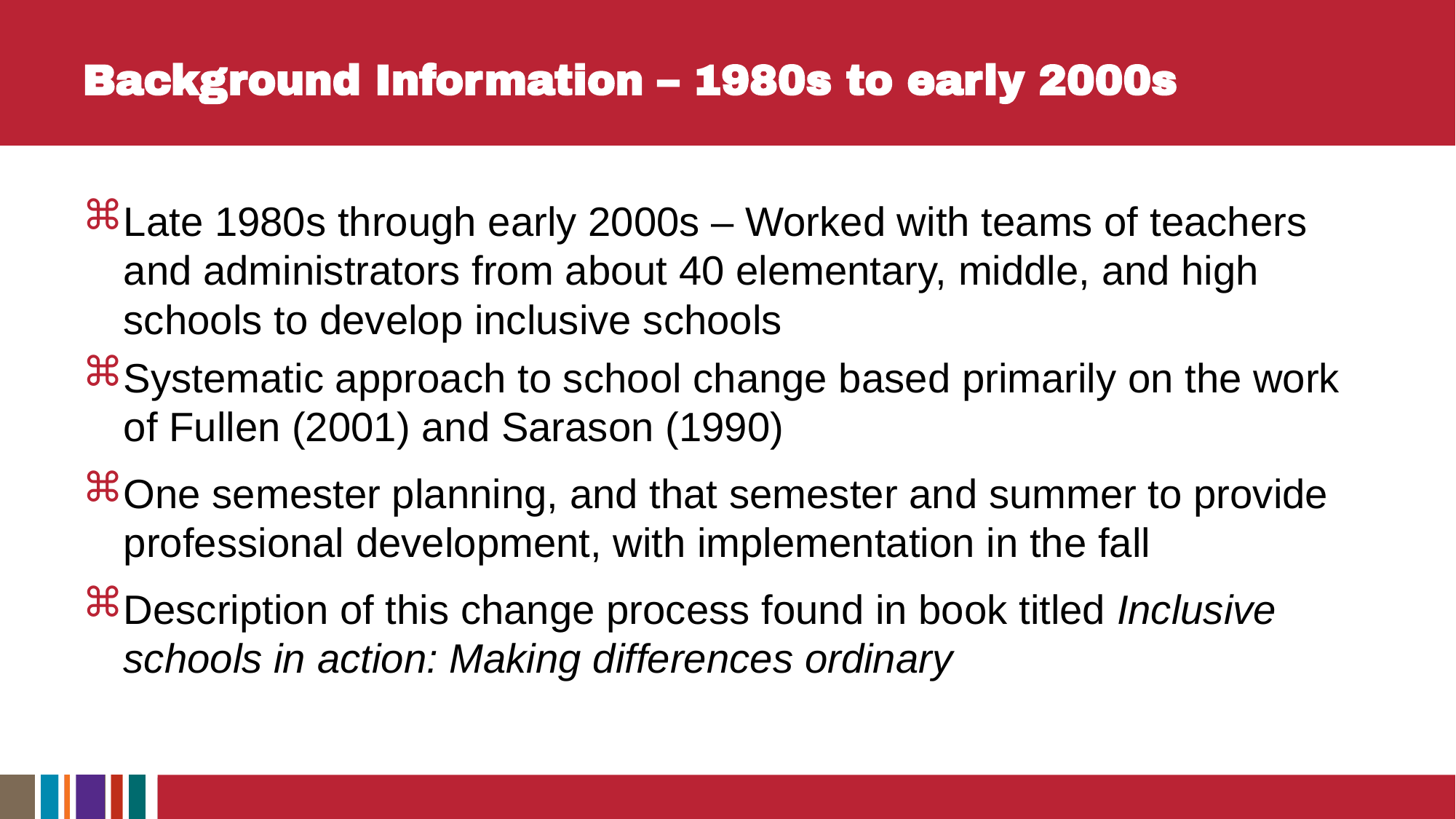

# Background Information – 1980s to early 2000s
Late 1980s through early 2000s – Worked with teams of teachers and administrators from about 40 elementary, middle, and high schools to develop inclusive schools
Systematic approach to school change based primarily on the work of Fullen (2001) and Sarason (1990)
One semester planning, and that semester and summer to provide professional development, with implementation in the fall
Description of this change process found in book titled Inclusive schools in action: Making differences ordinary